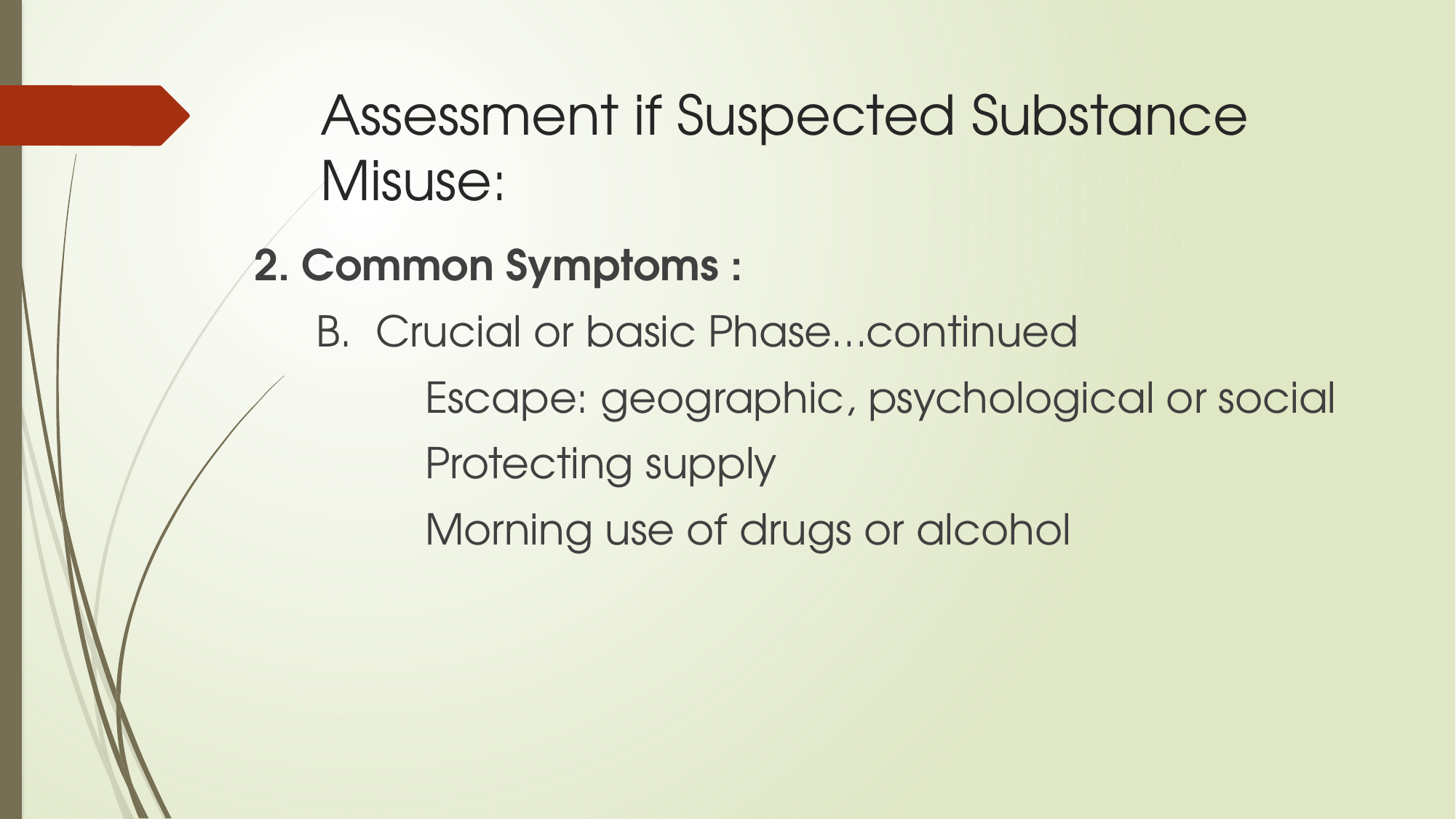

# Assessment if Suspected Substance Misuse:
2. Common Symptoms :
	B.  Crucial or basic Phase…continued
		Escape: geographic, psychological or social
		Protecting supply
		Morning use of drugs or alcohol